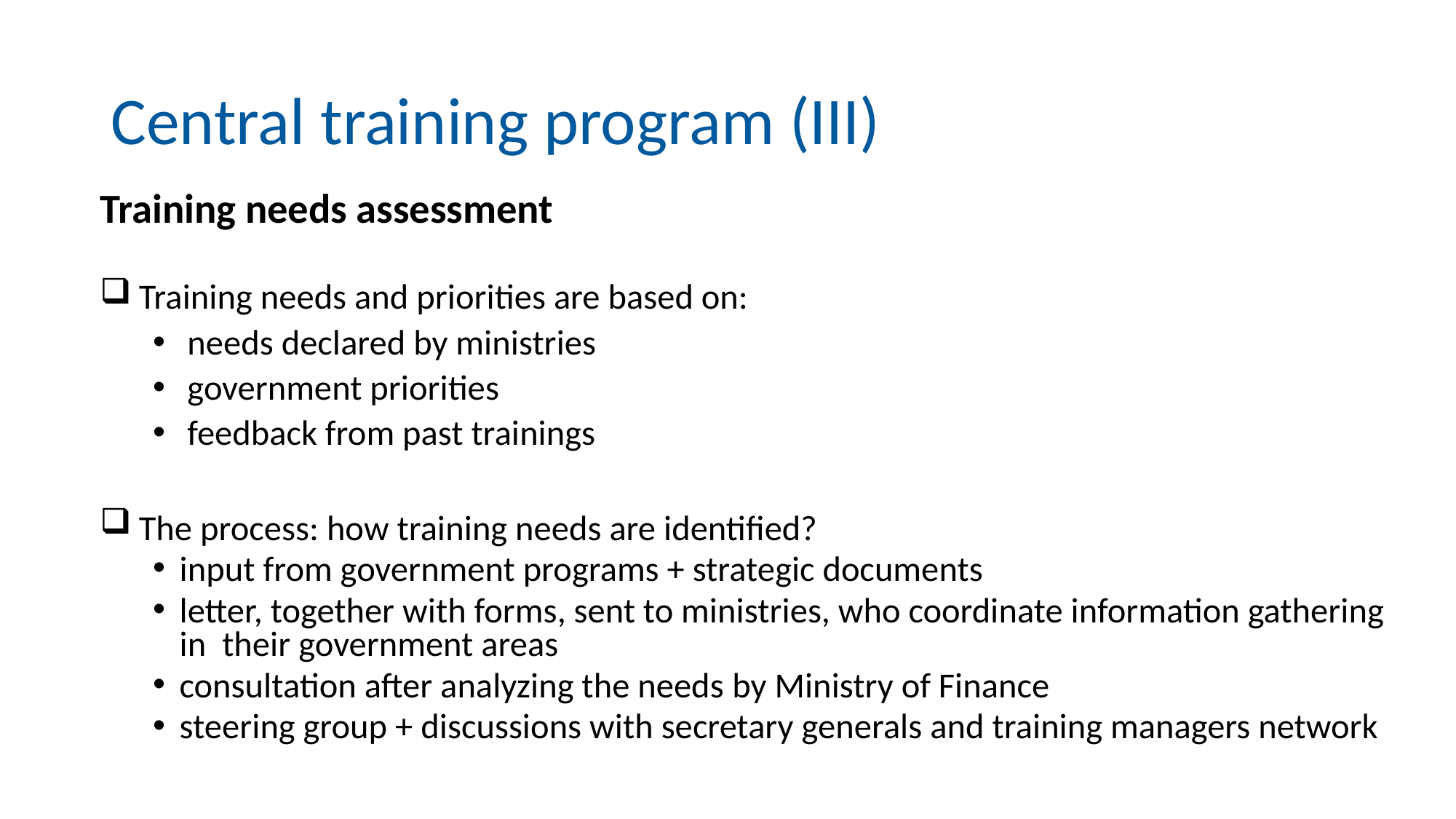

# Central training program (III)
Training needs assessment

 Training needs and priorities are based on:
 needs declared by ministries
 government priorities
 feedback from past trainings

 The process: how training needs are identified?
input from government programs + strategic documents
letter, together with forms, sent to ministries, who coordinate information gathering in  their government areas
consultation after analyzing the needs by Ministry of Finance
steering group + discussions with secretary generals and training managers network